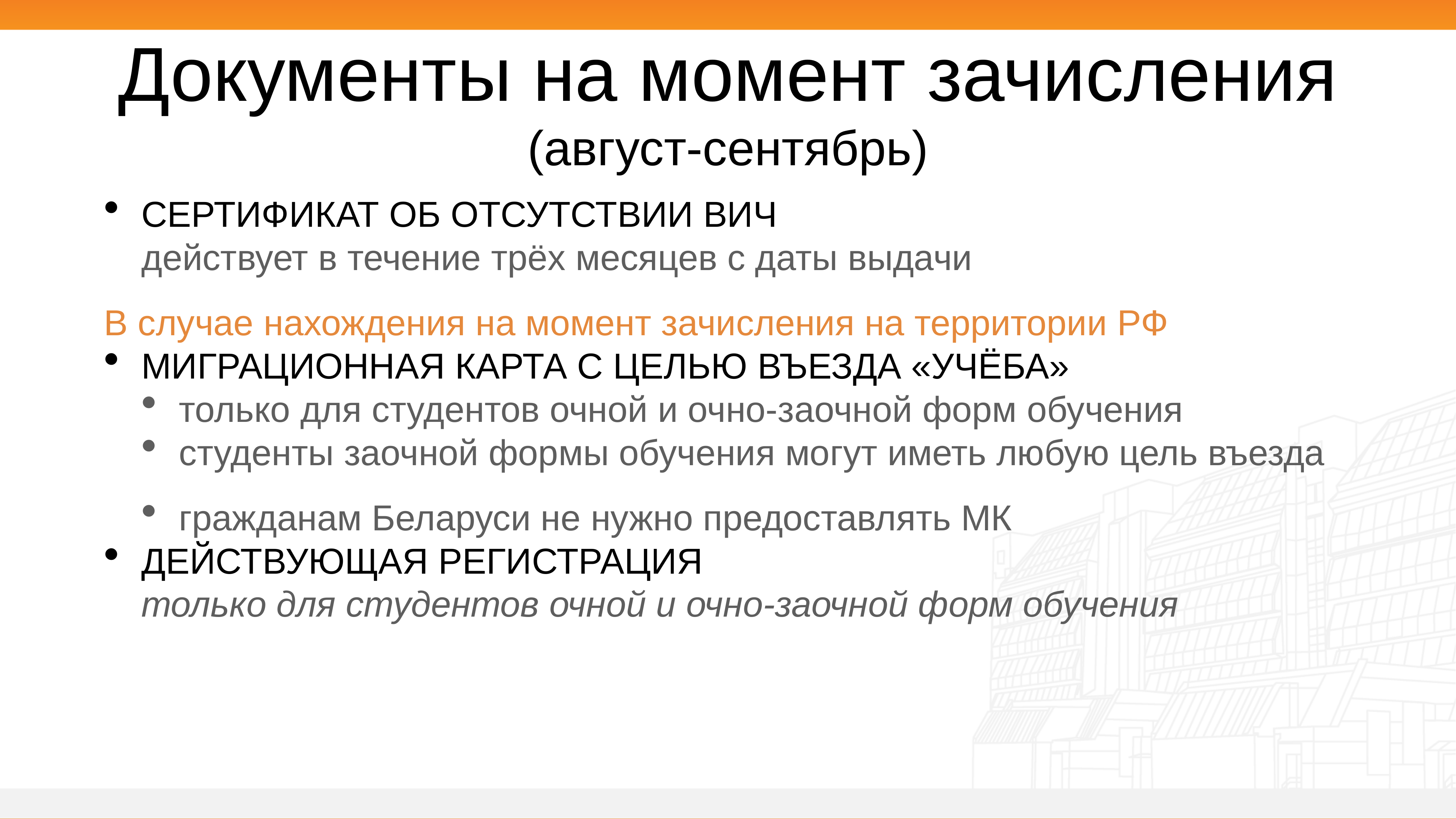

# Документы на момент зачисления (август-сентябрь)
СЕРТИФИКАТ ОБ ОТСУТСТВИИ ВИЧ
действует в течение трёх месяцев с даты выдачи
В случае нахождения на момент зачисления на территории РФ
МИГРАЦИОННАЯ КАРТА С ЦЕЛЬЮ ВЪЕЗДА «УЧЁБА»
только для студентов очной и очно-заочной форм обучения
студенты заочной формы обучения могут иметь любую цель въезда
гражданам Беларуси не нужно предоставлять МК
ДЕЙСТВУЮЩАЯ РЕГИСТРАЦИЯ
только для студентов очной и очно-заочной форм обучения